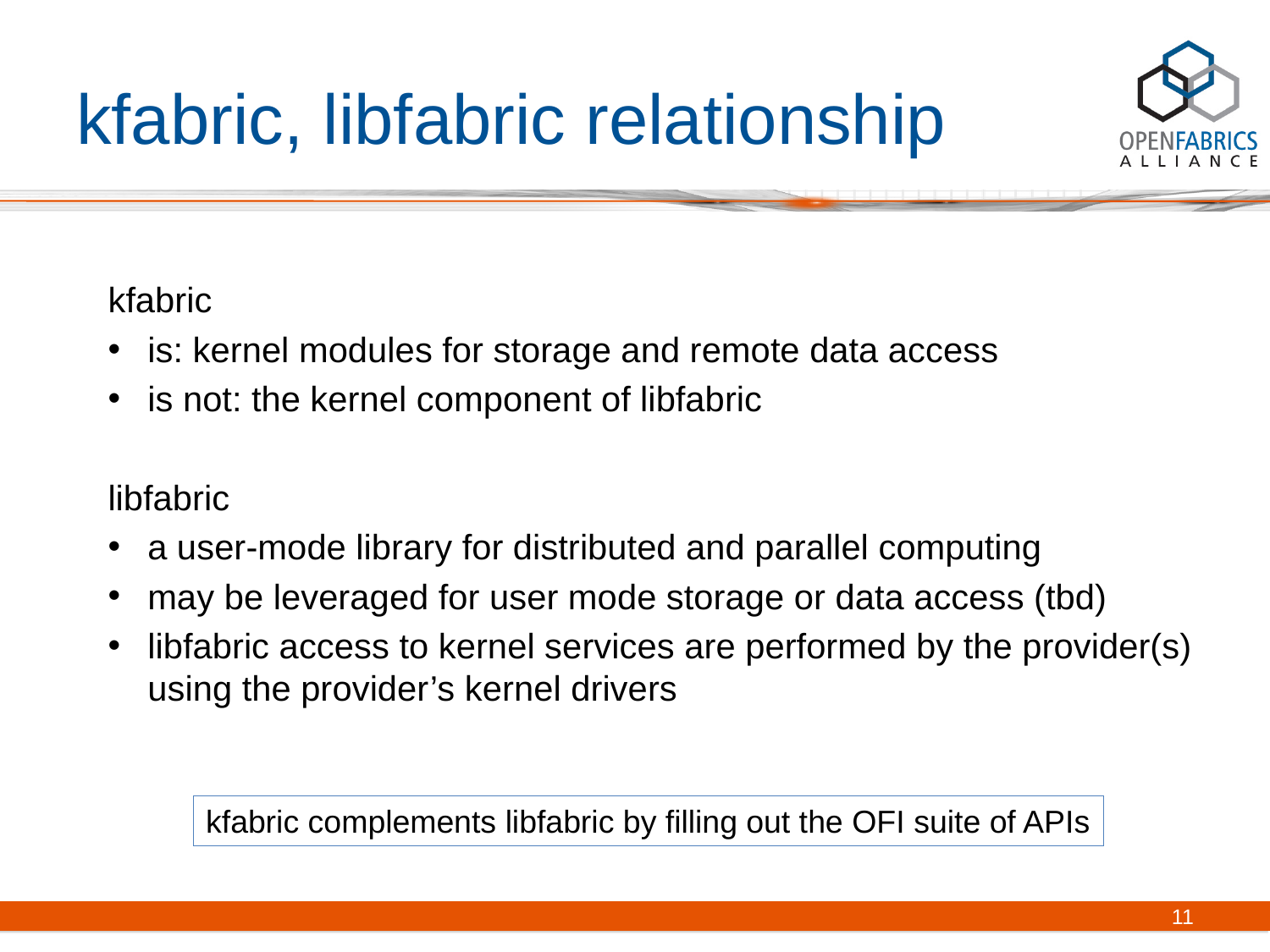

# kfabric, libfabric relationship

kfabric
is: kernel modules for storage and remote data access
is not: the kernel component of libfabric

libfabric
a user-mode library for distributed and parallel computing
may be leveraged for user mode storage or data access (tbd)
libfabric access to kernel services are performed by the provider(s) using the provider’s kernel drivers
kfabric complements libfabric by filling out the OFI suite of APIs
11